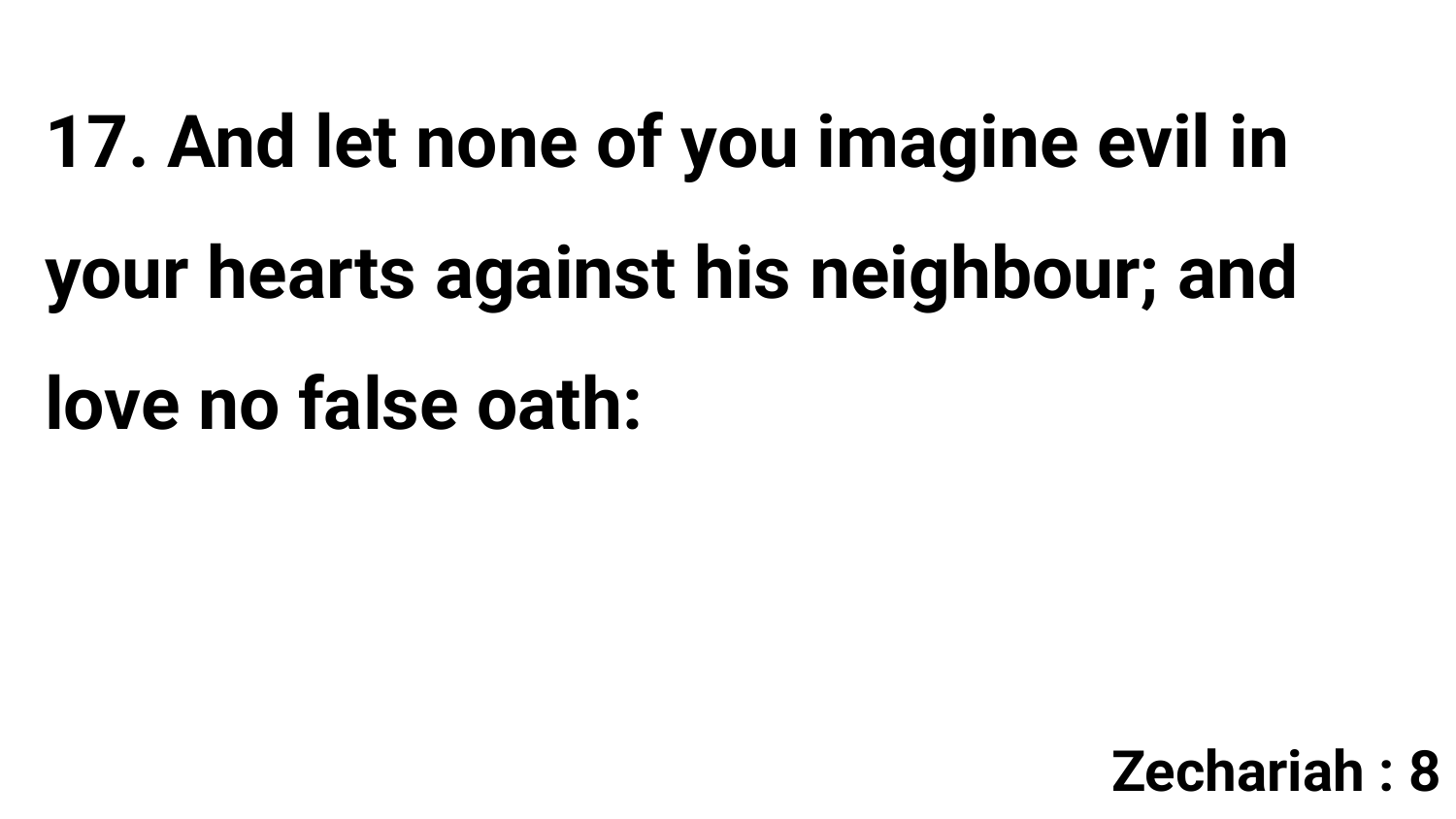

17. And let none of you imagine evil in your hearts against his neighbour; and love no false oath:
Zechariah : 8